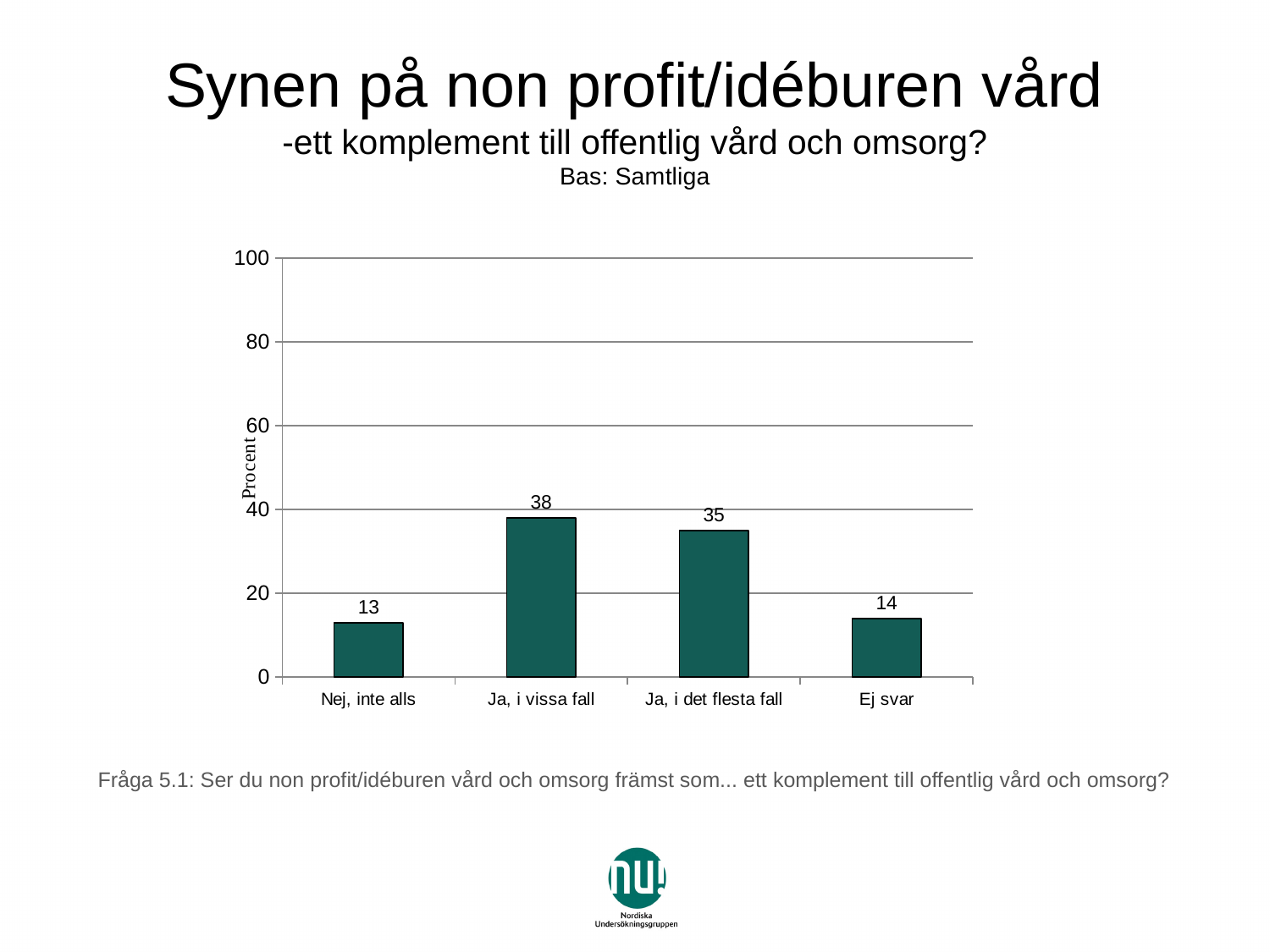

# Synen på non profit/idéburen vård -ett komplement till offentlig vård och omsorg? Bas: Samtliga

### Chart

| Category | Serie 1 |
|---|---|
| Nej, inte alls | 13.0 |
| Ja, i vissa fall | 38.0 |
| Ja, i det flesta fall | 35.0 |
| Ej svar | 14.0 |
Fråga 5.1: Ser du non profit/idéburen vård och omsorg främst som... ett komplement till offentlig vård och omsorg?